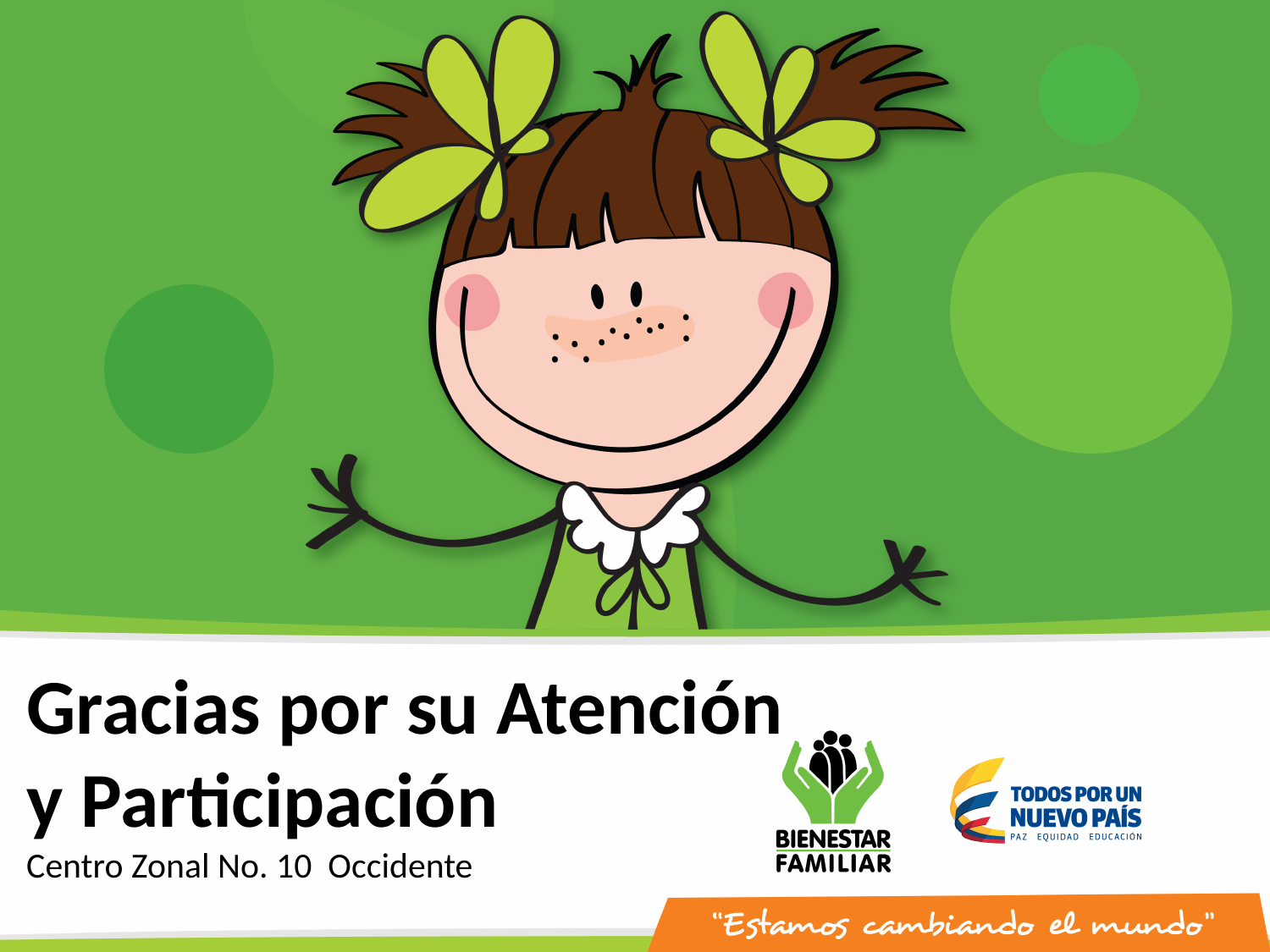

Gracias por su Atención y Participación
Centro Zonal No. 10  Occidente